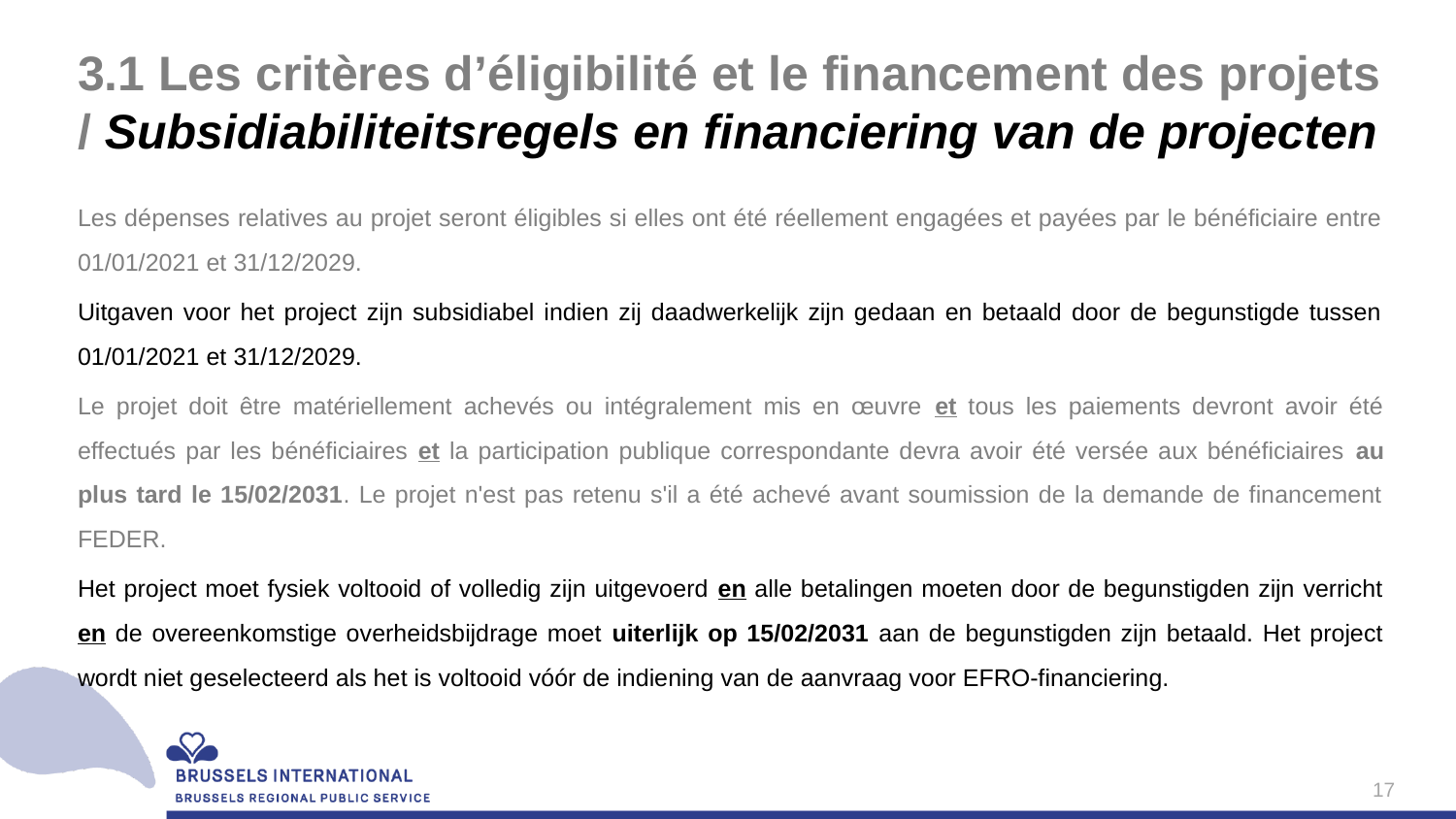

# 3.1 Les critères d’éligibilité et le financement des projets / Subsidiabiliteitsregels en financiering van de projecten
Les dépenses relatives au projet seront éligibles si elles ont été réellement engagées et payées par le bénéficiaire entre 01/01/2021 et 31/12/2029.
Uitgaven voor het project zijn subsidiabel indien zij daadwerkelijk zijn gedaan en betaald door de begunstigde tussen 01/01/2021 et 31/12/2029.
Le projet doit être matériellement achevés ou intégralement mis en œuvre et tous les paiements devront avoir été effectués par les bénéficiaires et la participation publique correspondante devra avoir été versée aux bénéficiaires au plus tard le 15/02/2031. Le projet n'est pas retenu s'il a été achevé avant soumission de la demande de financement FEDER.
Het project moet fysiek voltooid of volledig zijn uitgevoerd en alle betalingen moeten door de begunstigden zijn verricht en de overeenkomstige overheidsbijdrage moet uiterlijk op 15/02/2031 aan de begunstigden zijn betaald. Het project wordt niet geselecteerd als het is voltooid vóór de indiening van de aanvraag voor EFRO-financiering.